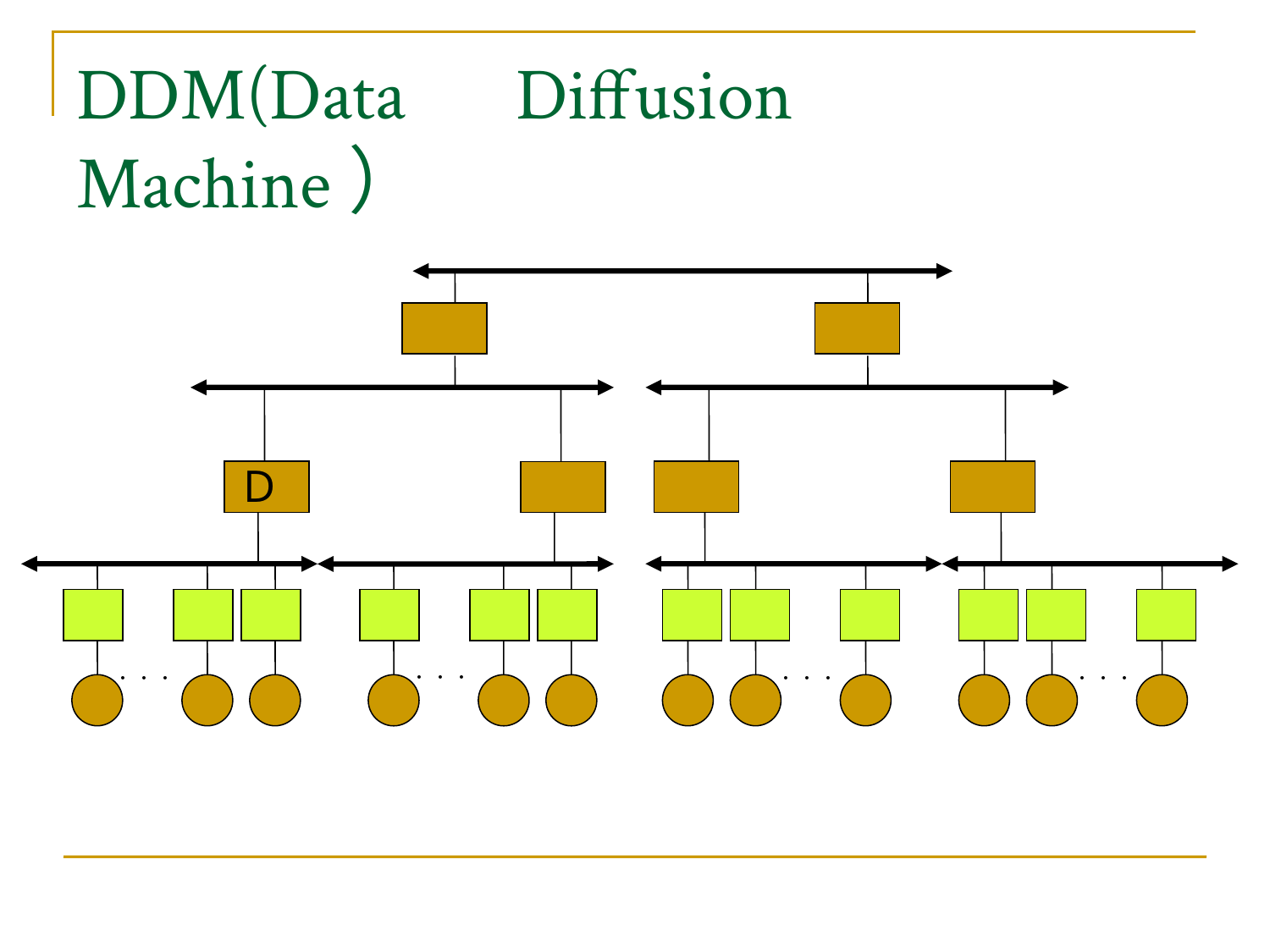

# DDM(Data　Diffusion　Machine）

Ｄ

．．．

．．．

．．．

．．．